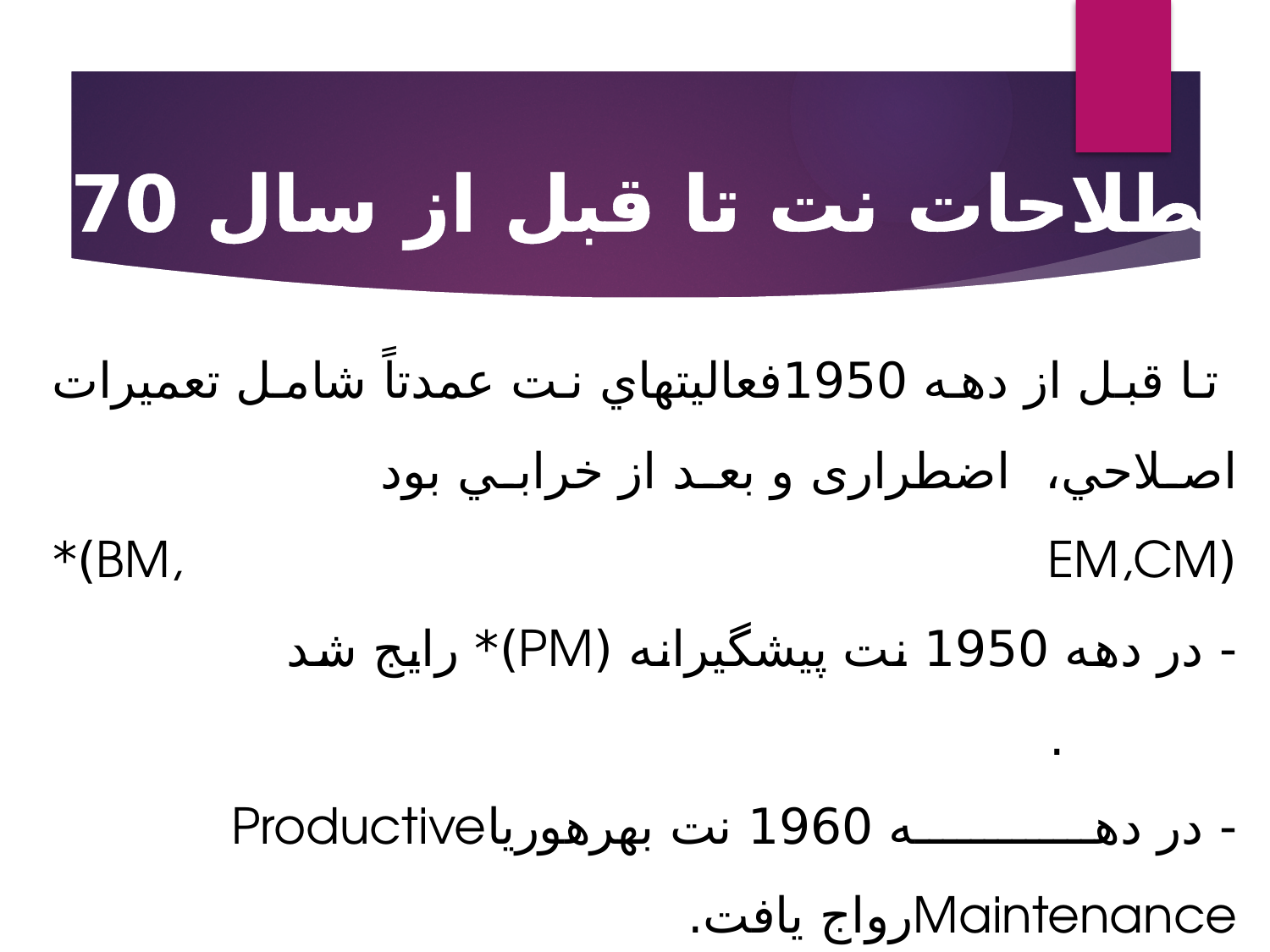

اصطلاحات نت تا قبل از سال 1970
# تا قبل از دهه 1950فعاليتهاي نت عمدتاً شامل تعميرات اصلاحي، اضطراری و بعد از خرابي بود                      (BM, EM,CM)* - در دهه 1950 نت پيشگيرانه (PM)* رايج شد                           . - در دهه 1960 نت بهره‏وریاProductive Maintenanceرواج يافت.